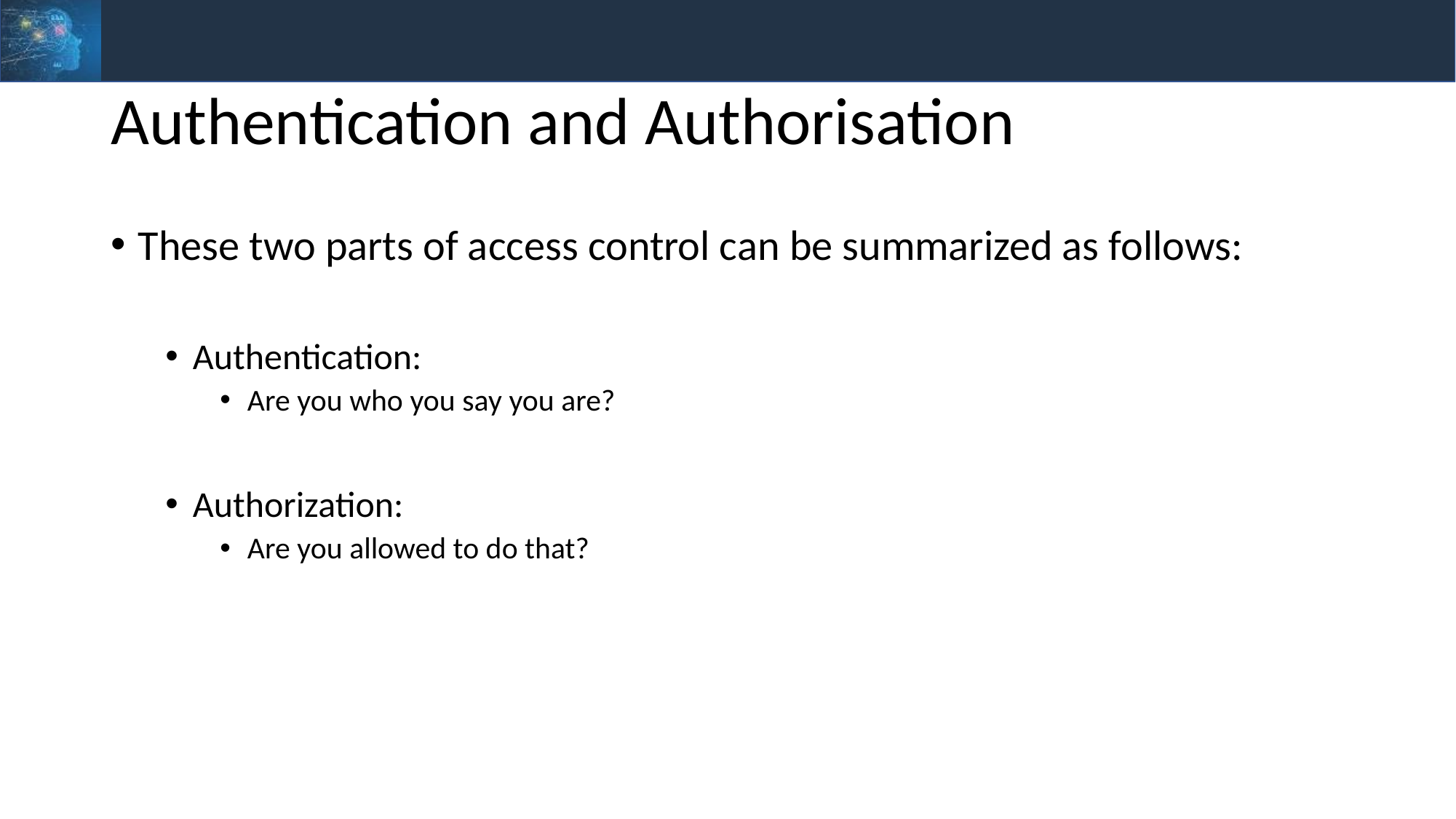

# Authentication and Authorisation
These two parts of access control can be summarized as follows:

Authentication:
Are you who you say you are?

Authorization:
Are you allowed to do that?